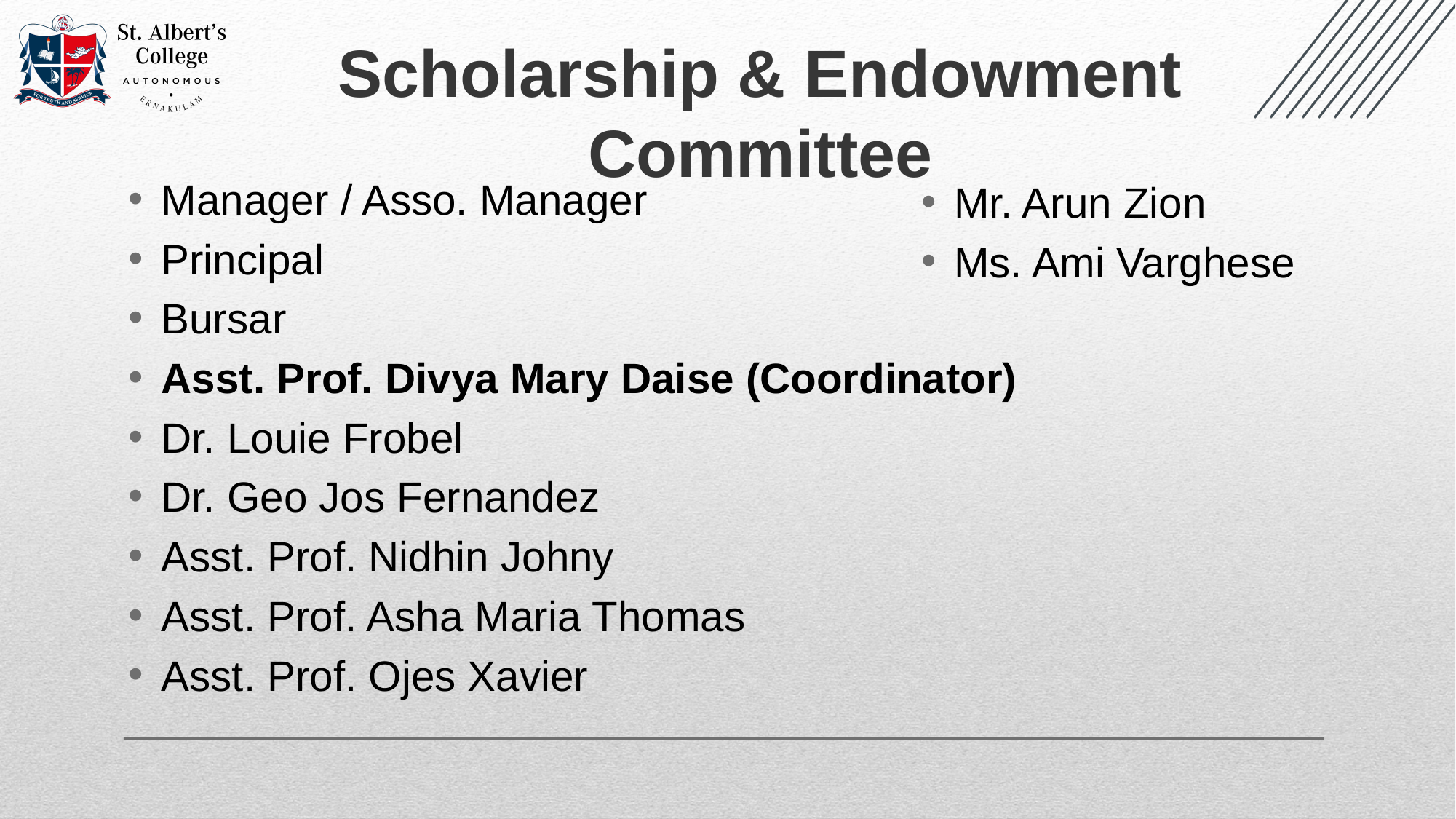

Scholarship & Endowment Committee
Manager / Asso. Manager
Principal
Bursar
Asst. Prof. Divya Mary Daise (Coordinator)
Dr. Louie Frobel
Dr. Geo Jos Fernandez
Asst. Prof. Nidhin Johny
Asst. Prof. Asha Maria Thomas
Asst. Prof. Ojes Xavier
Mr. Arun Zion
Ms. Ami Varghese